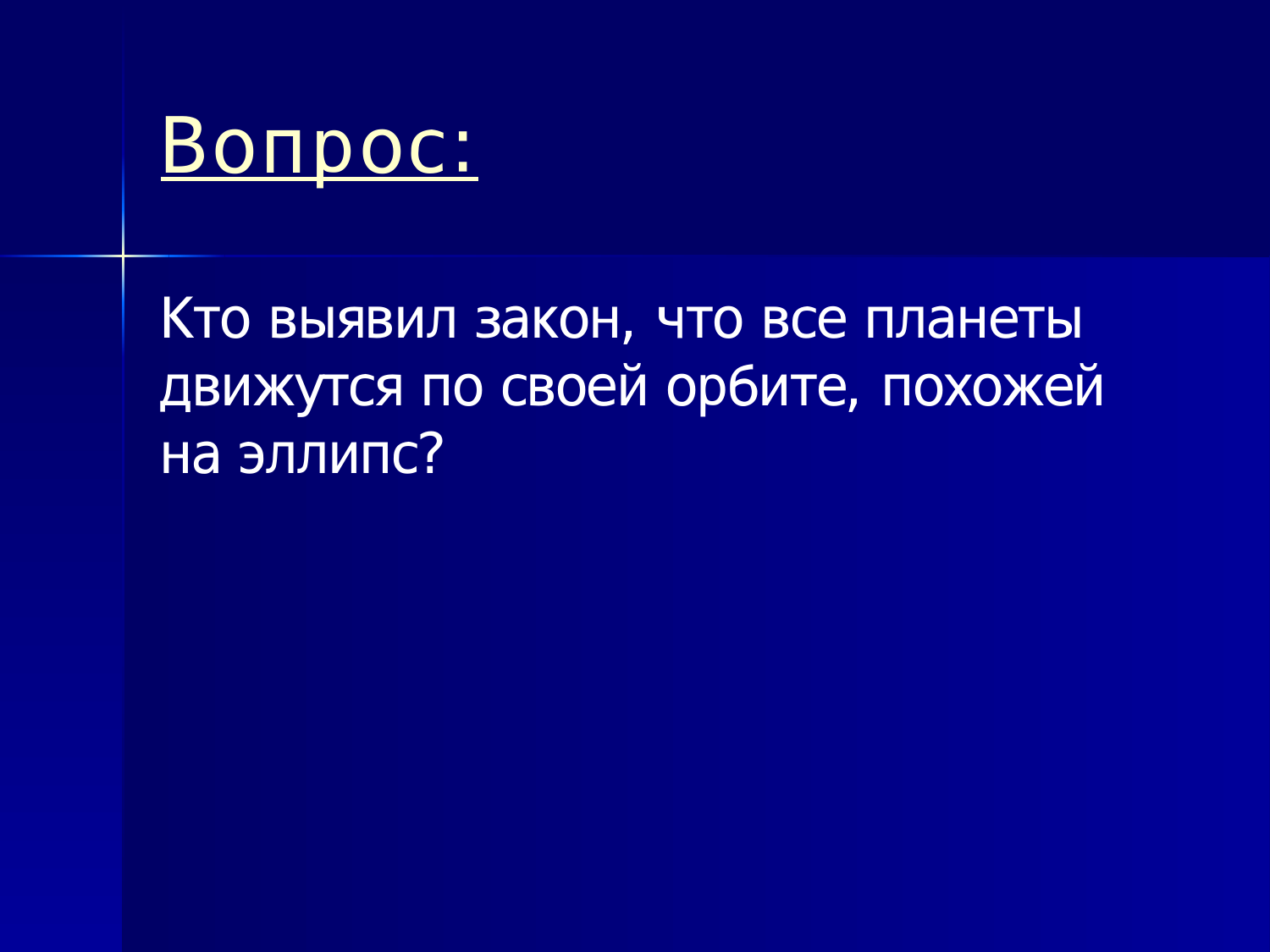

# Вопрос:
Кто выявил закон, что все планеты движутся по своей орбите, похожей на эллипс?